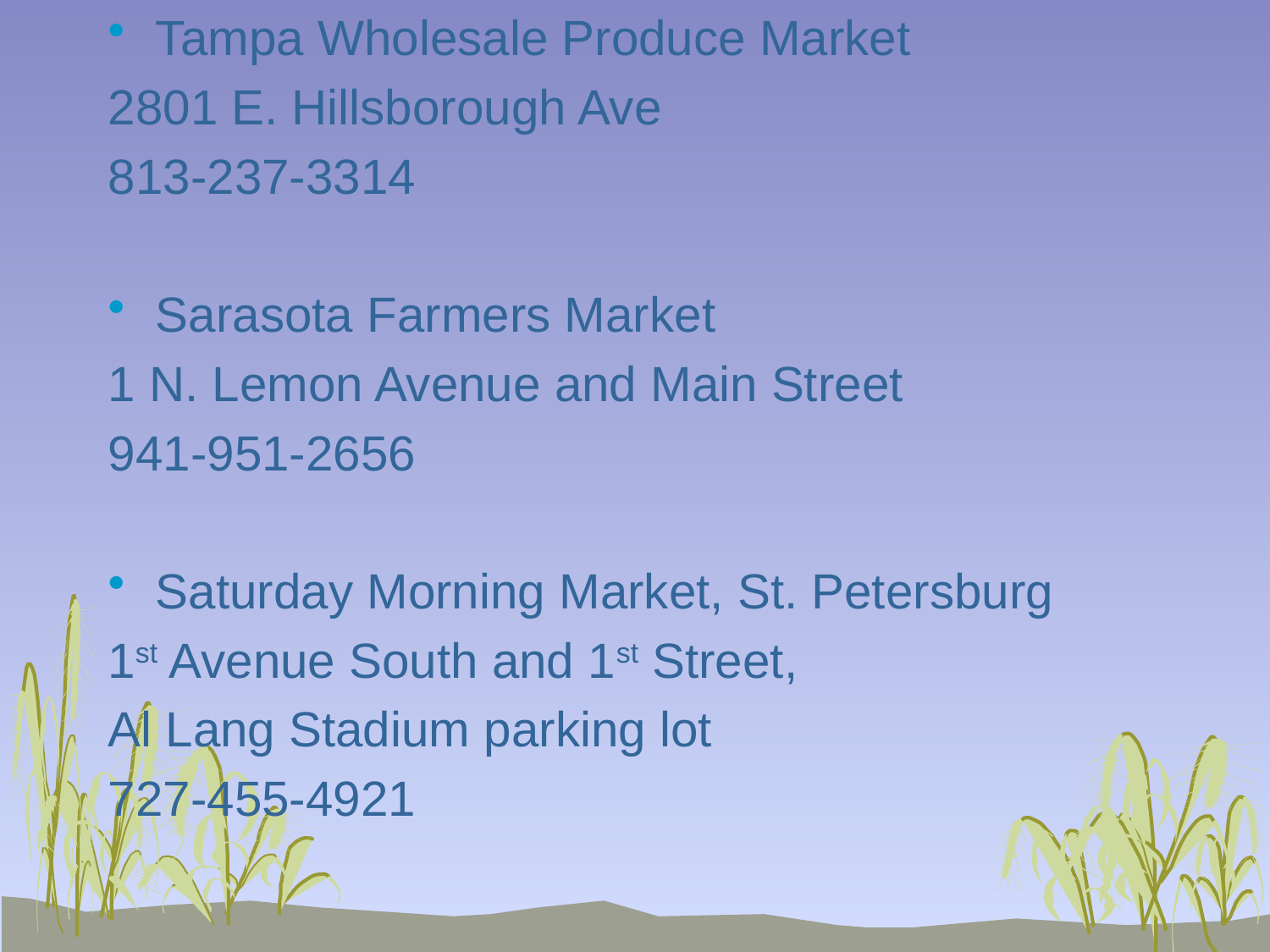

Tampa Wholesale Produce Market
2801 E. Hillsborough Ave
813-237-3314

Sarasota Farmers Market
1 N. Lemon Avenue and Main Street
941-951-2656

Saturday Morning Market, St. Petersburg
1st Avenue South and 1st Street,
Al Lang Stadium parking lot
727-455-4921